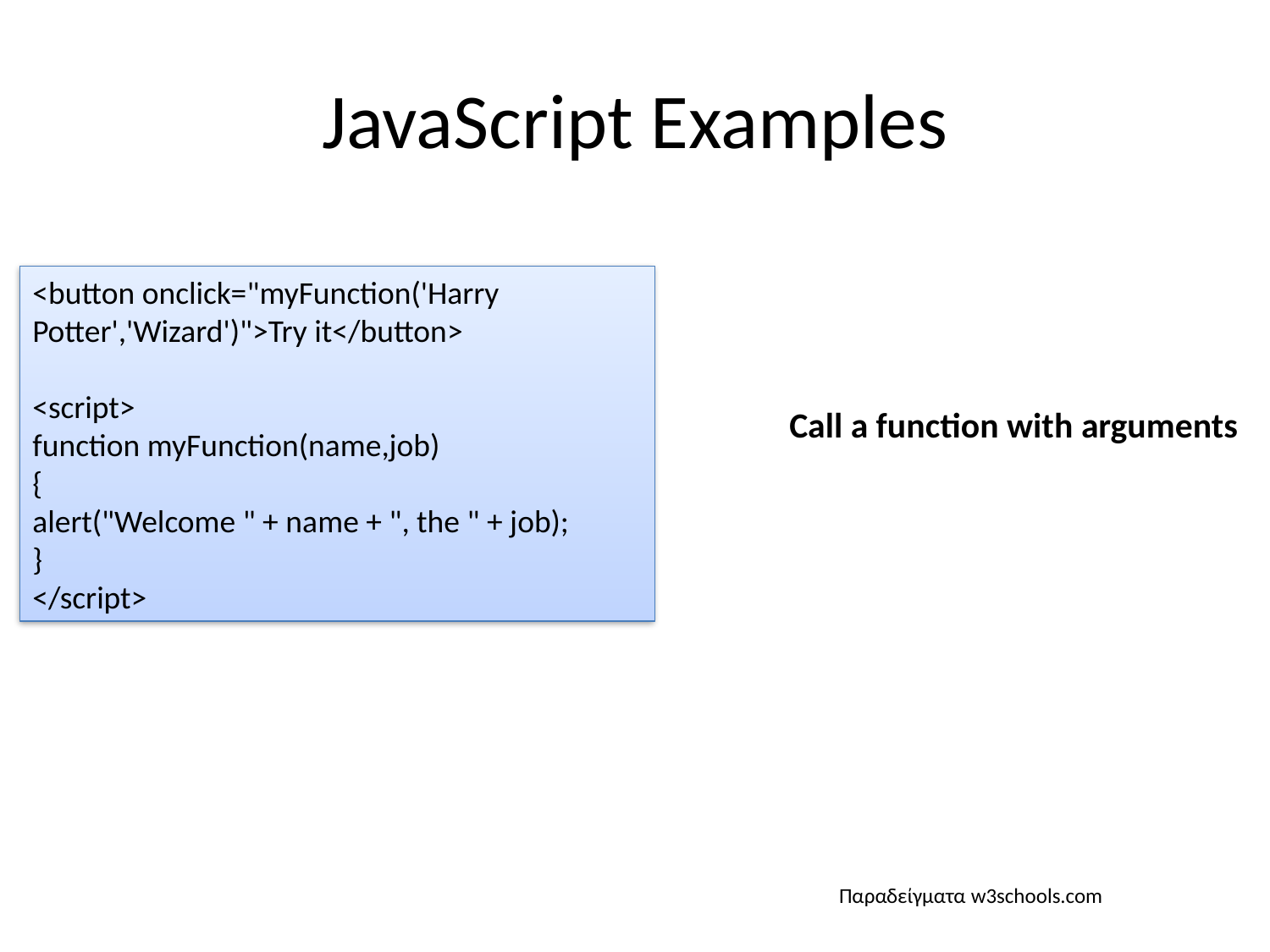

# JavaScript Examples
<button onclick="myFunction('Harry Potter','Wizard')">Try it</button>

<script>
function myFunction(name,job)
{
alert("Welcome " + name + ", the " + job);
}
</script>
Call a function with arguments
Παραδείγματα w3schools.com